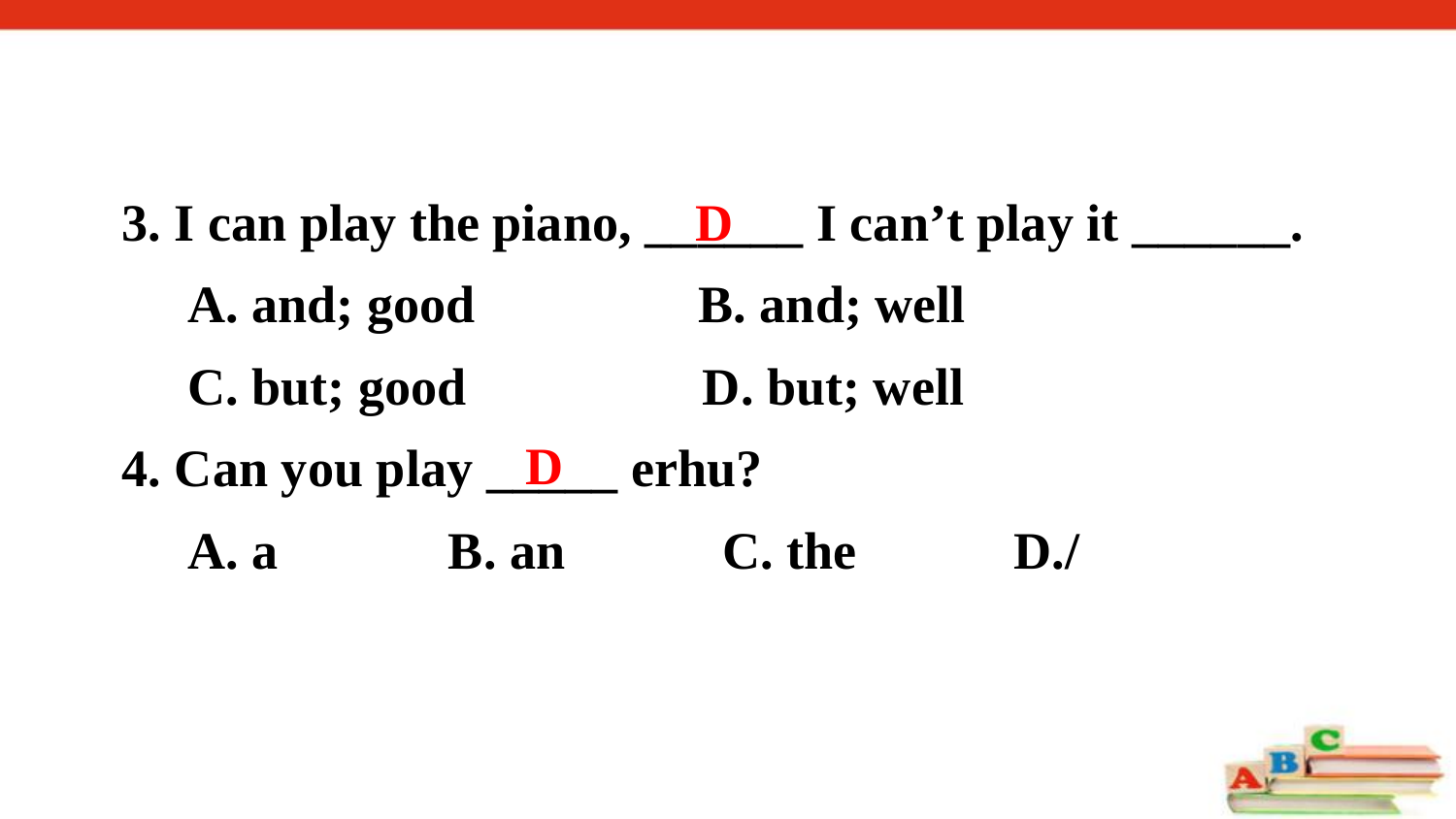

3. I can play the piano, ______ I can’t play it ______.
     A. and; good                 B. and; well
     C. but; good                  D. but; well
4. Can you play _____ erhu?
     A. a             B. an            C. the            D./
D
D